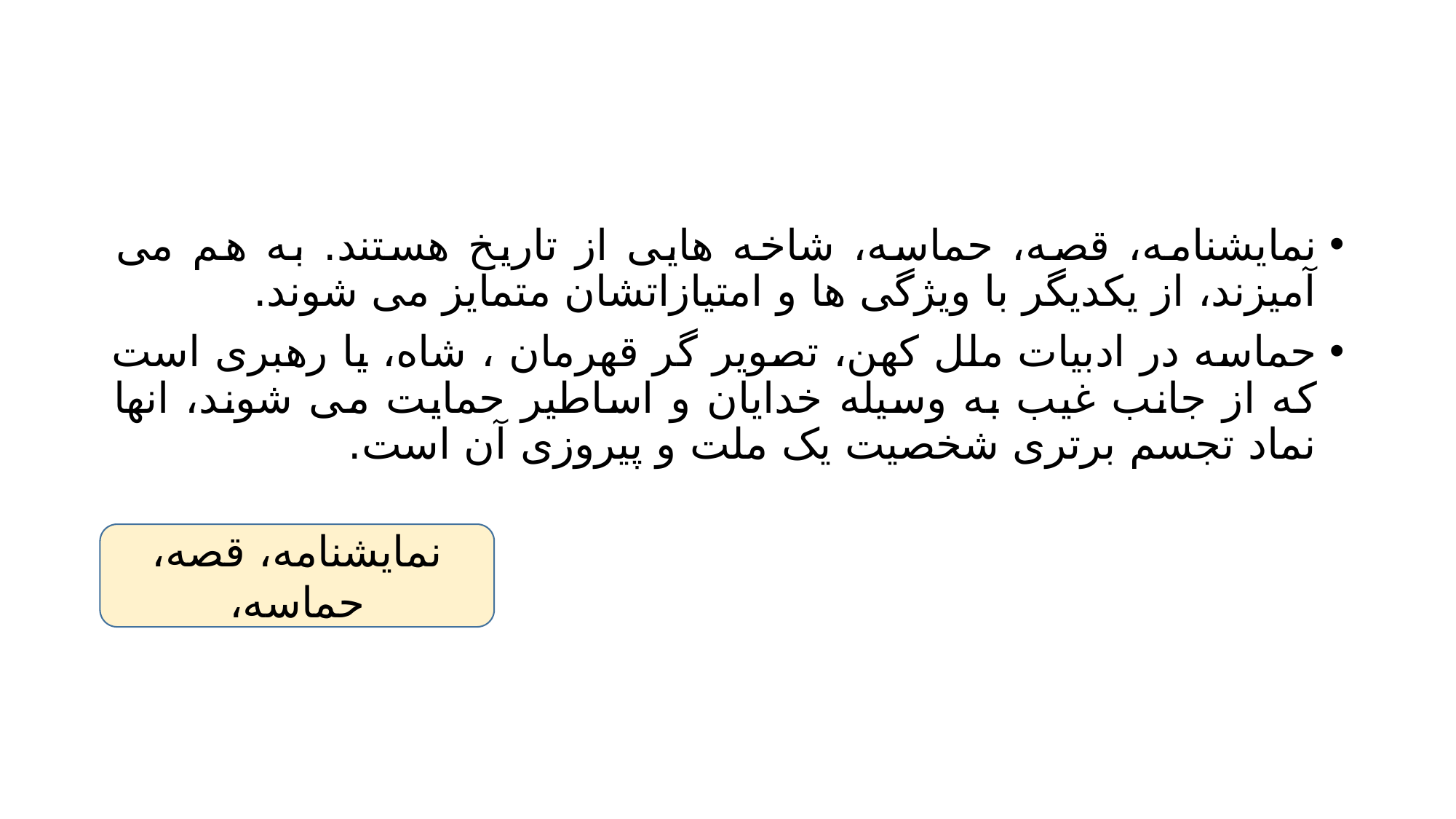

#
نمایشنامه، قصه، حماسه، شاخه هایی از تاریخ هستند. به هم می آمیزند، از یکدیگر با ویژگی ها و امتیازاتشان متمایز می شوند.
حماسه در ادبیات ملل کهن، تصویر گر قهرمان ، شاه، یا رهبری است که از جانب غیب به وسیله خدایان و اساطیر حمایت می شوند، انها نماد تجسم برتری شخصیت یک ملت و پیروزی آن است.
نمایشنامه، قصه، حماسه،